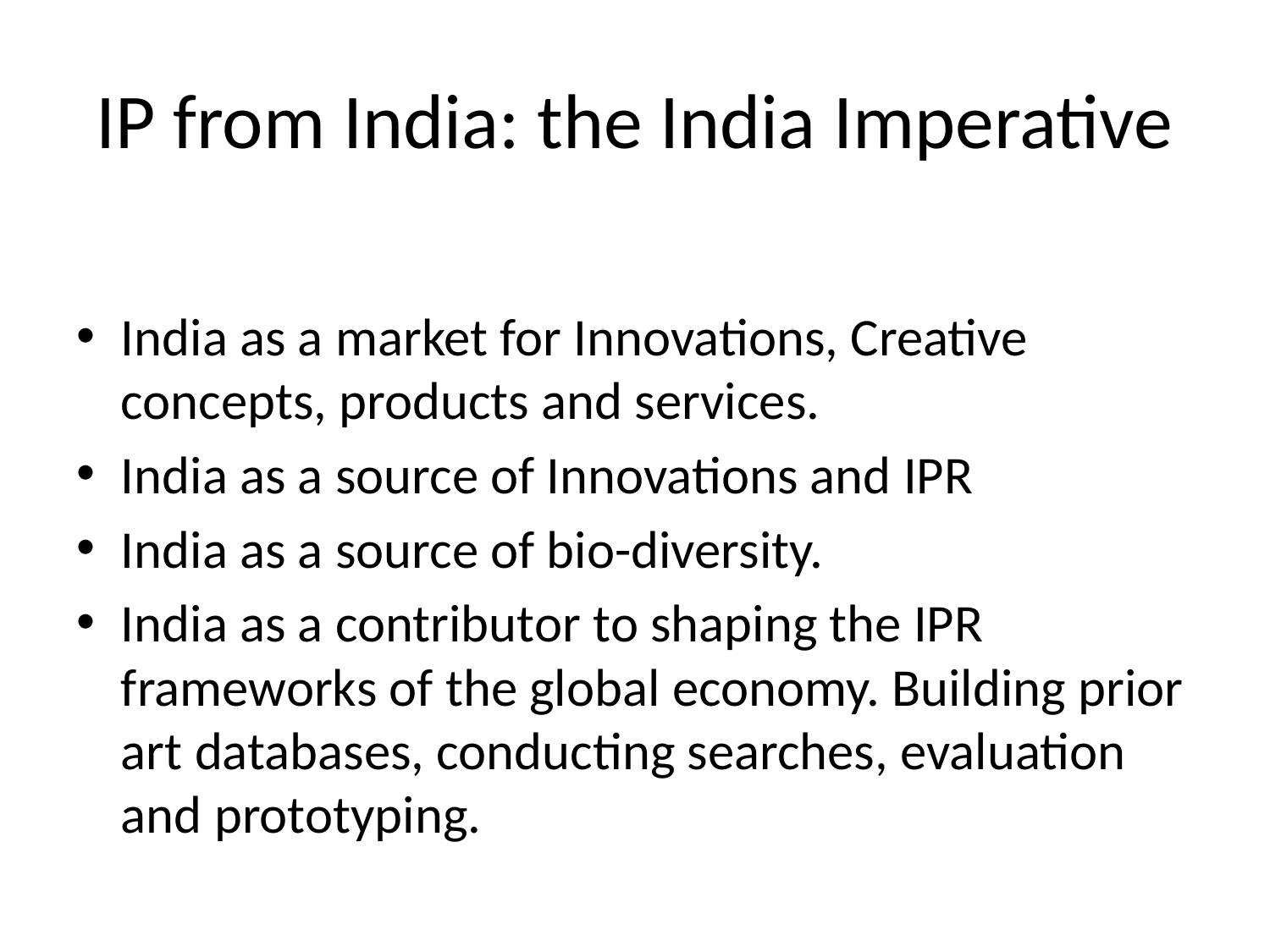

# IP from India: the India Imperative

India as a market for Innovations, Creative concepts, products and services.
India as a source of Innovations and IPR
India as a source of bio-diversity.
India as a contributor to shaping the IPR frameworks of the global economy. Building prior art databases, conducting searches, evaluation and prototyping.